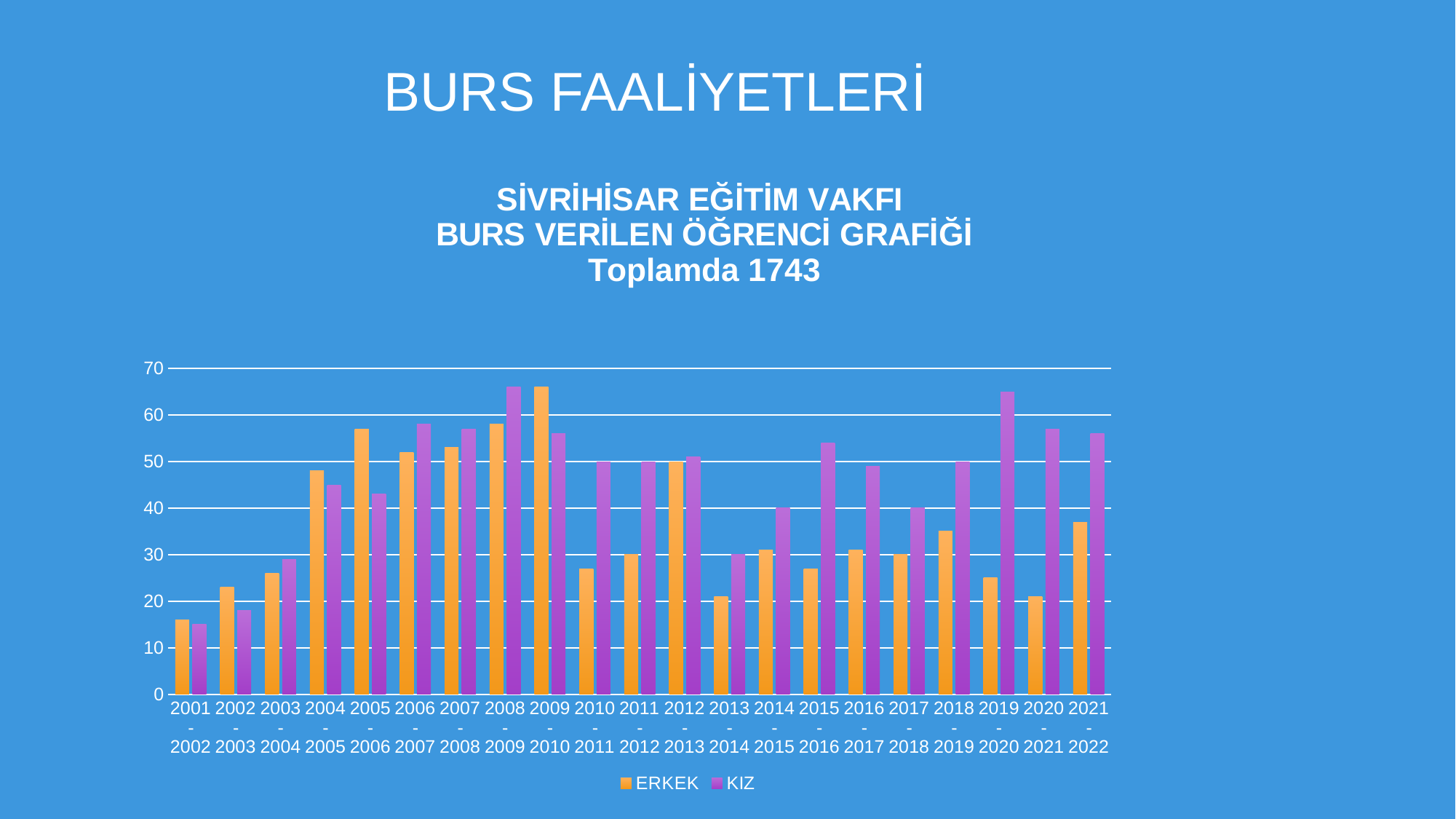

Burs faaliyetleri

### Chart: SİVRİHİSAR EĞİTİM VAKFI
BURS VERİLEN ÖĞRENCİ GRAFİĞİ
Toplamda 1743

| Category | ERKEK | KIZ |
|---|---|---|
| 2001-2002 | 16.0 | 15.0 |
| 2002-2003 | 23.0 | 18.0 |
| 2003-2004 | 26.0 | 29.0 |
| 2004-2005 | 48.0 | 45.0 |
| 2005-2006 | 57.0 | 43.0 |
| 2006-2007 | 52.0 | 58.0 |
| 2007-2008 | 53.0 | 57.0 |
| 2008-2009 | 58.0 | 66.0 |
| 2009-2010 | 66.0 | 56.0 |
| 2010-2011 | 27.0 | 50.0 |
| 2011-2012 | 30.0 | 50.0 |
| 2012-2013 | 50.0 | 51.0 |
| 2013-2014 | 21.0 | 30.0 |
| 2014-2015 | 31.0 | 40.0 |
| 2015-2016 | 27.0 | 54.0 |
| 2016-2017 | 31.0 | 49.0 |
| 2017-2018 | 30.0 | 40.0 |
| 2018-2019 | 35.0 | 50.0 |
| 2019-2020 | 25.0 | 65.0 |
| 2020-2021 | 21.0 | 57.0 |
| 2021-2022 | 37.0 | 56.0 |